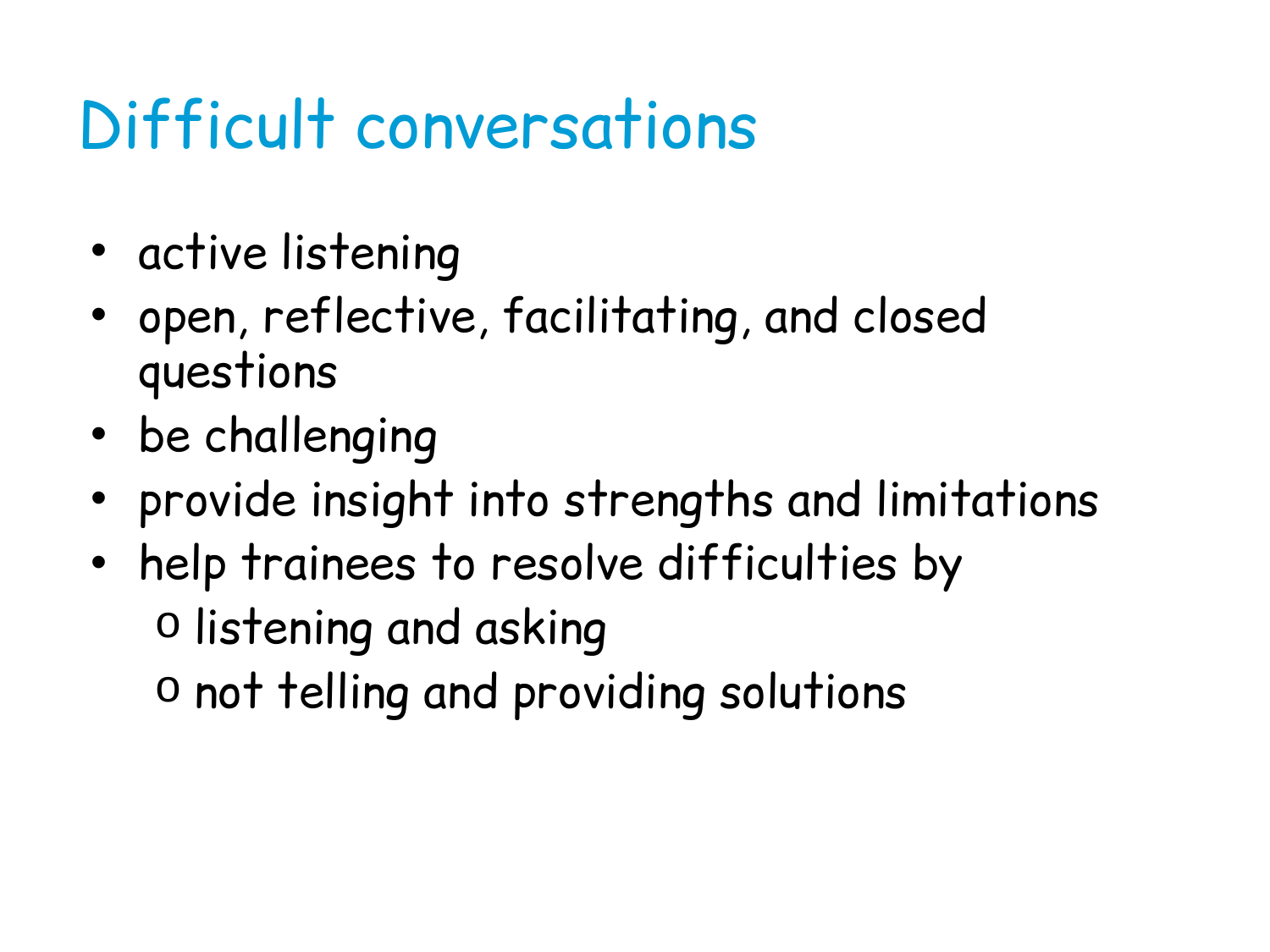

# Difficult conversations
active listening
open, reflective, facilitating, and closed questions
be challenging
provide insight into strengths and limitations
help trainees to resolve difficulties by
listening and asking
not telling and providing solutions